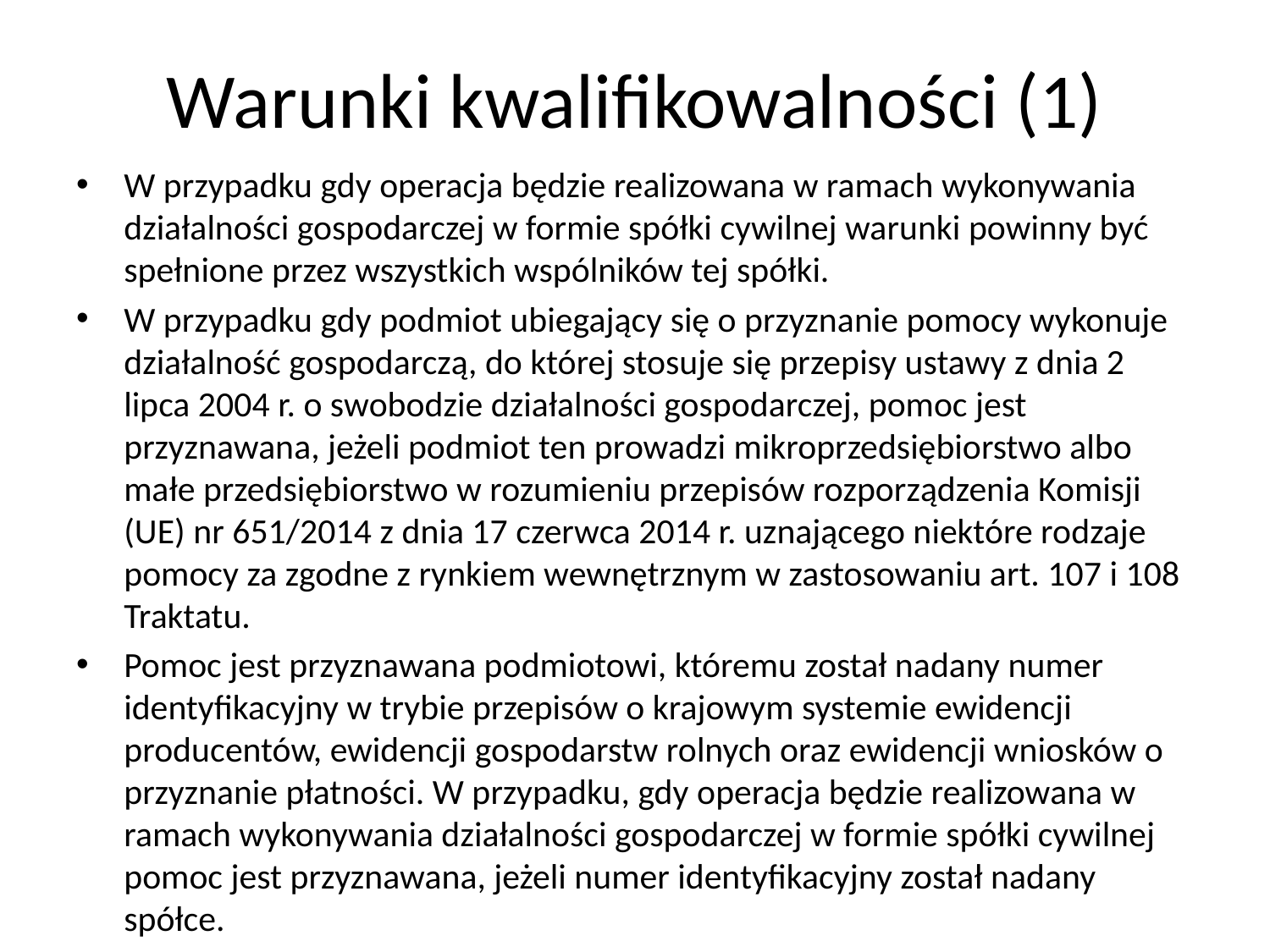

# Warunki kwalifikowalności (1)
W przypadku gdy operacja będzie realizowana w ramach wykonywania działalności gospodarczej w formie spółki cywilnej warunki powinny być spełnione przez wszystkich wspólników tej spółki.
W przypadku gdy podmiot ubiegający się o przyznanie pomocy wykonuje działalność gospodarczą, do której stosuje się przepisy ustawy z dnia 2 lipca 2004 r. o swobodzie działalności gospodarczej, pomoc jest przyznawana, jeżeli podmiot ten prowadzi mikroprzedsiębiorstwo albo małe przedsiębiorstwo w rozumieniu przepisów rozporządzenia Komisji (UE) nr 651/2014 z dnia 17 czerwca 2014 r. uznającego niektóre rodzaje pomocy za zgodne z rynkiem wewnętrznym w zastosowaniu art. 107 i 108 Traktatu.
Pomoc jest przyznawana podmiotowi, któremu został nadany numer identyfikacyjny w trybie przepisów o krajowym systemie ewidencji producentów, ewidencji gospodarstw rolnych oraz ewidencji wniosków o przyznanie płatności. W przypadku, gdy operacja będzie realizowana w ramach wykonywania działalności gospodarczej w formie spółki cywilnej pomoc jest przyznawana, jeżeli numer identyfikacyjny został nadany spółce.